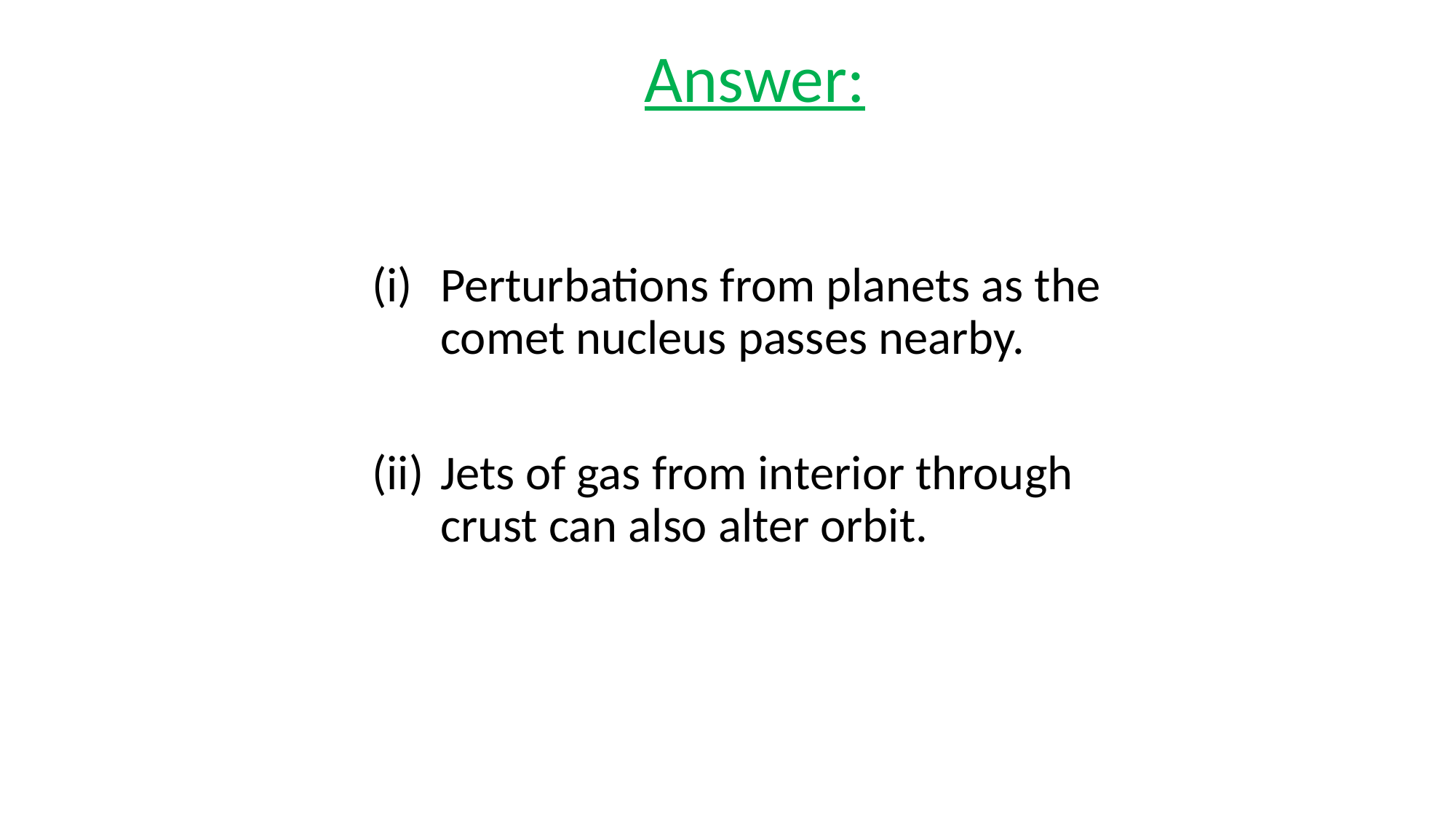

# Answer:
Perturbations from planets as the comet nucleus passes nearby.

Jets of gas from interior through crust can also alter orbit.